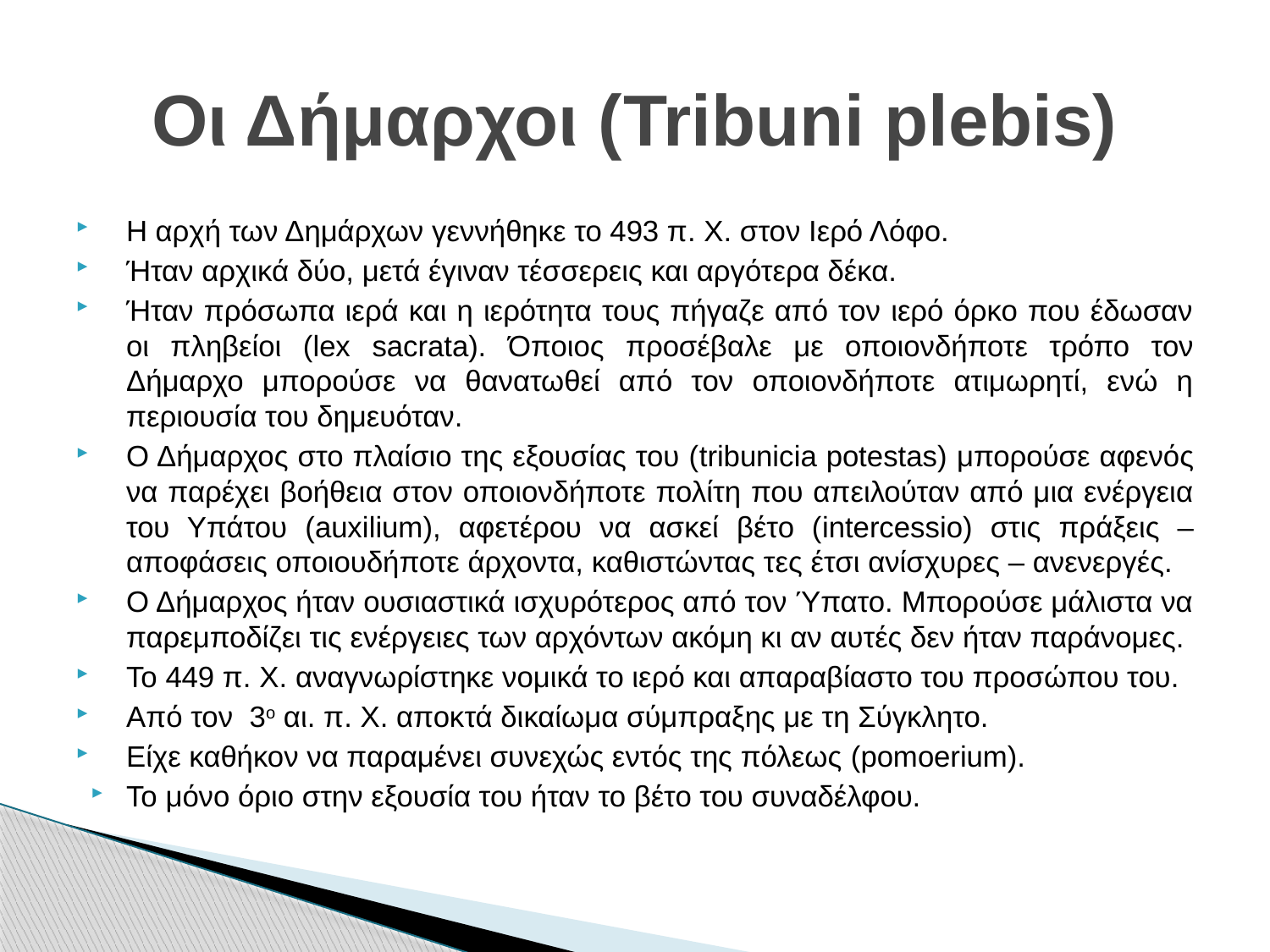

# Οι Δήμαρχοι (Tribuni plebis)
Η αρχή των Δημάρχων γεννήθηκε το 493 π. Χ. στον Ιερό Λόφο.
Ήταν αρχικά δύο, μετά έγιναν τέσσερεις και αργότερα δέκα.
Ήταν πρόσωπα ιερά και η ιερότητα τους πήγαζε από τον ιερό όρκο που έδωσαν οι πληβείοι (lex sacrata). Όποιος προσέβαλε με οποιονδήποτε τρόπο τον Δήμαρχο μπορούσε να θανατωθεί από τον οποιονδήποτε ατιμωρητί, ενώ η περιουσία του δημευόταν.
Ο Δήμαρχος στο πλαίσιο της εξουσίας του (tribunicia potestas) μπορούσε αφενός να παρέχει βοήθεια στον οποιονδήποτε πολίτη που απειλούταν από μια ενέργεια του Υπάτου (auxilium), αφετέρου να ασκεί βέτο (intercessio) στις πράξεις – αποφάσεις οποιουδήποτε άρχοντα, καθιστώντας τες έτσι ανίσχυρες – ανενεργές.
Ο Δήμαρχος ήταν ουσιαστικά ισχυρότερος από τον Ύπατο. Μπορούσε μάλιστα να παρεμποδίζει τις ενέργειες των αρχόντων ακόμη κι αν αυτές δεν ήταν παράνομες.
Το 449 π. Χ. αναγνωρίστηκε νομικά το ιερό και απαραβίαστο του προσώπου του.
Από τον  3ο αι. π. Χ. αποκτά δικαίωμα σύμπραξης με τη Σύγκλητο.
Είχε καθήκον να παραμένει συνεχώς εντός της πόλεως (pomoerium).
Το μόνο όριο στην εξουσία του ήταν το βέτο του συναδέλφου.